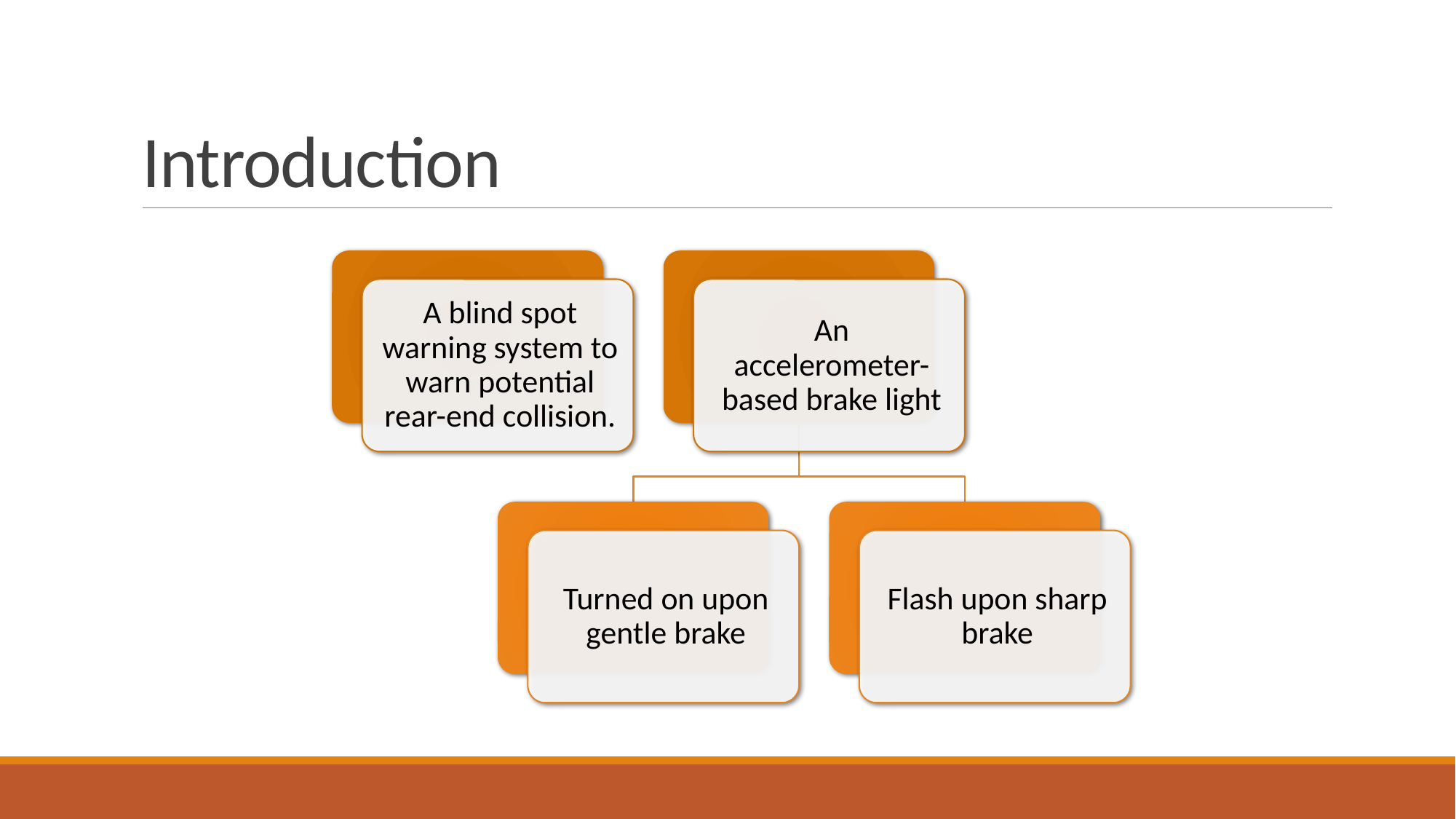

# Introduction
A blind spot warning system to warn potential rear-end collision.
An accelerometer-based brake light
Turned on upon gentle brake
Flash upon sharp brake